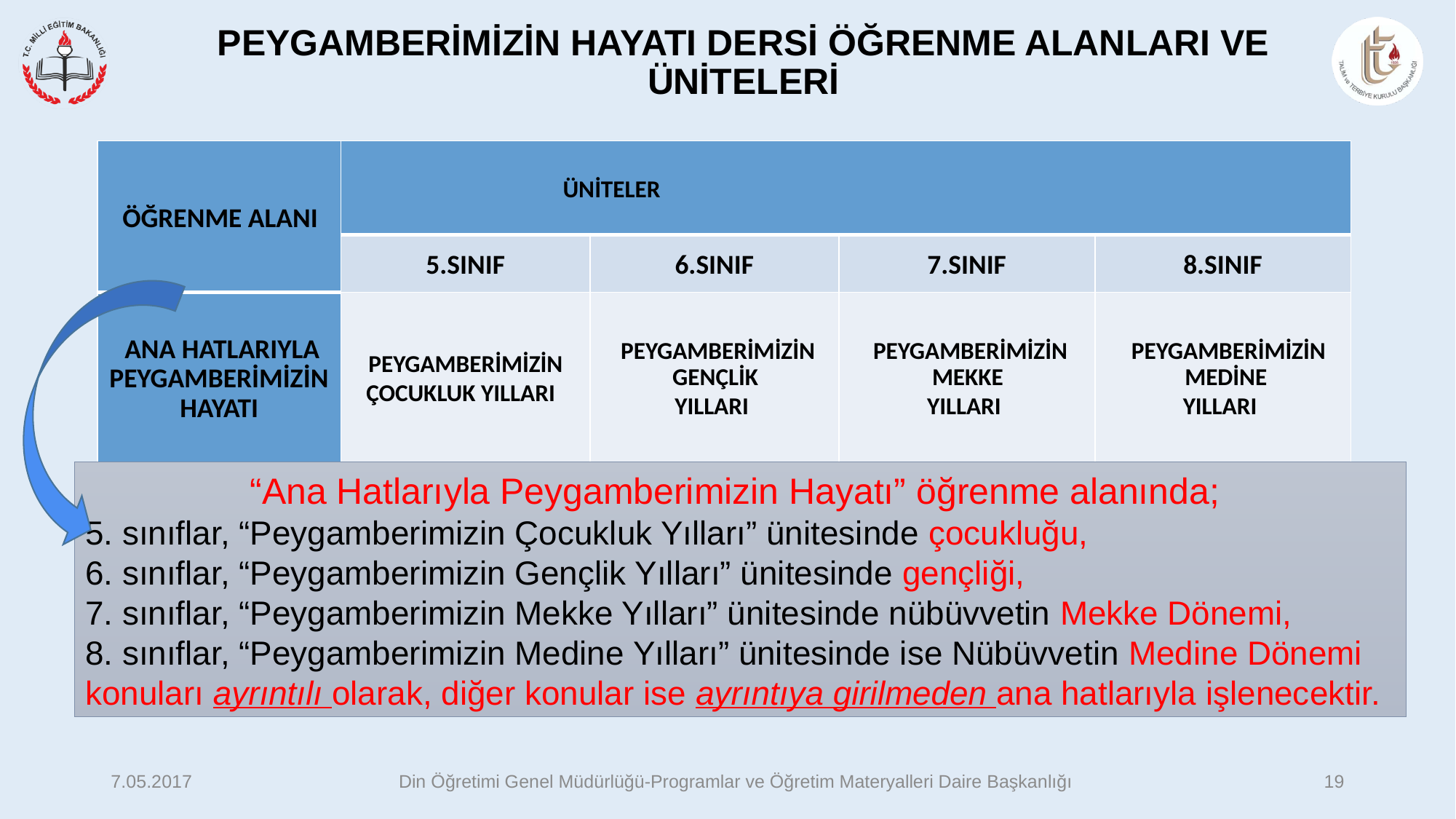

# PEYGAMBERİMİZİN HAYATI DERSİ ÖĞRENME ALANLARI VE ÜNİTELERİ
| ÖĞRENME ALANI | ÜNİTELER |  |  |  |
| --- | --- | --- | --- | --- |
|  | 5.SINIF | 6.SINIF | 7.SINIF | 8.SINIF |
| ANA HATLARIYLA PEYGAMBERİMİZİN HAYATI | PEYGAMBERİMİZİN ÇOCUKLUK YILLARI | PEYGAMBERİMİZİN GENÇLİK YILLARI | PEYGAMBERİMİZİN MEKKE YILLARI | PEYGAMBERİMİZİN MEDİNE YILLARI |

“Ana Hatlarıyla Peygamberimizin Hayatı” öğrenme alanında;
5. sınıflar, “Peygamberimizin Çocukluk Yılları” ünitesinde çocukluğu,
6. sınıflar, “Peygamberimizin Gençlik Yılları” ünitesinde gençliği,
7. sınıflar, “Peygamberimizin Mekke Yılları” ünitesinde nübüvvetin Mekke Dönemi,
8. sınıflar, “Peygamberimizin Medine Yılları” ünitesinde ise Nübüvvetin Medine Dönemi
konuları ayrıntılı olarak, diğer konular ise ayrıntıya girilmeden ana hatlarıyla işlenecektir.
7.05.2017
Din Öğretimi Genel Müdürlüğü-Programlar ve Öğretim Materyalleri Daire Başkanlığı
19